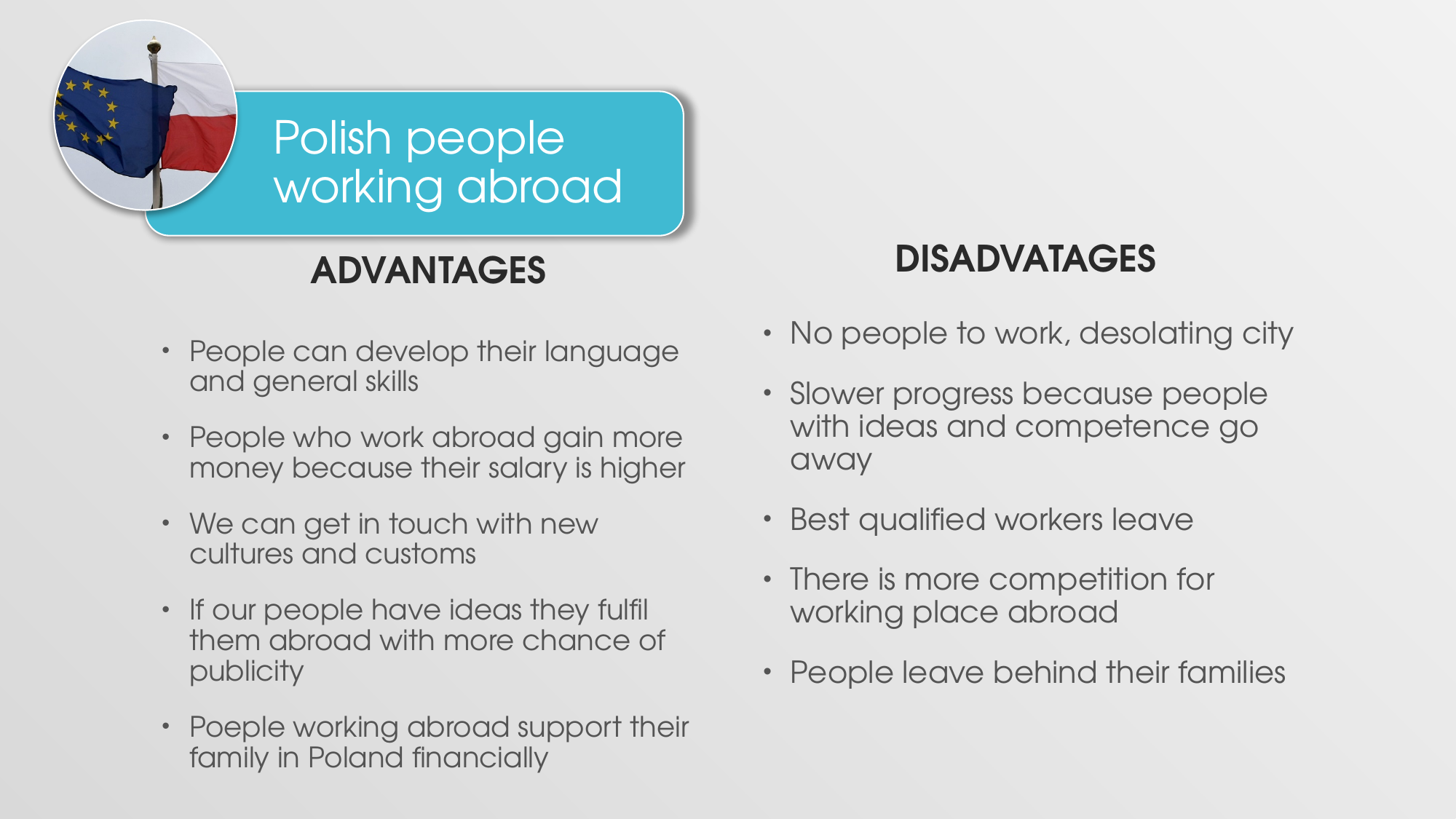

Polish people working abroad
disadvatages
advantages
No people to work, desolating city
Slower progress because people with ideas and competence go away
Best qualified workers leave
There is more competition for working place abroad
People leave behind their families

People can develop their language and general skills
People who work abroad gain more money because their salary is higher
We can get in touch with new cultures and customs
If our people have ideas they fulfil them abroad with more chance of publicity
Poeple working abroad support their family in Poland financially